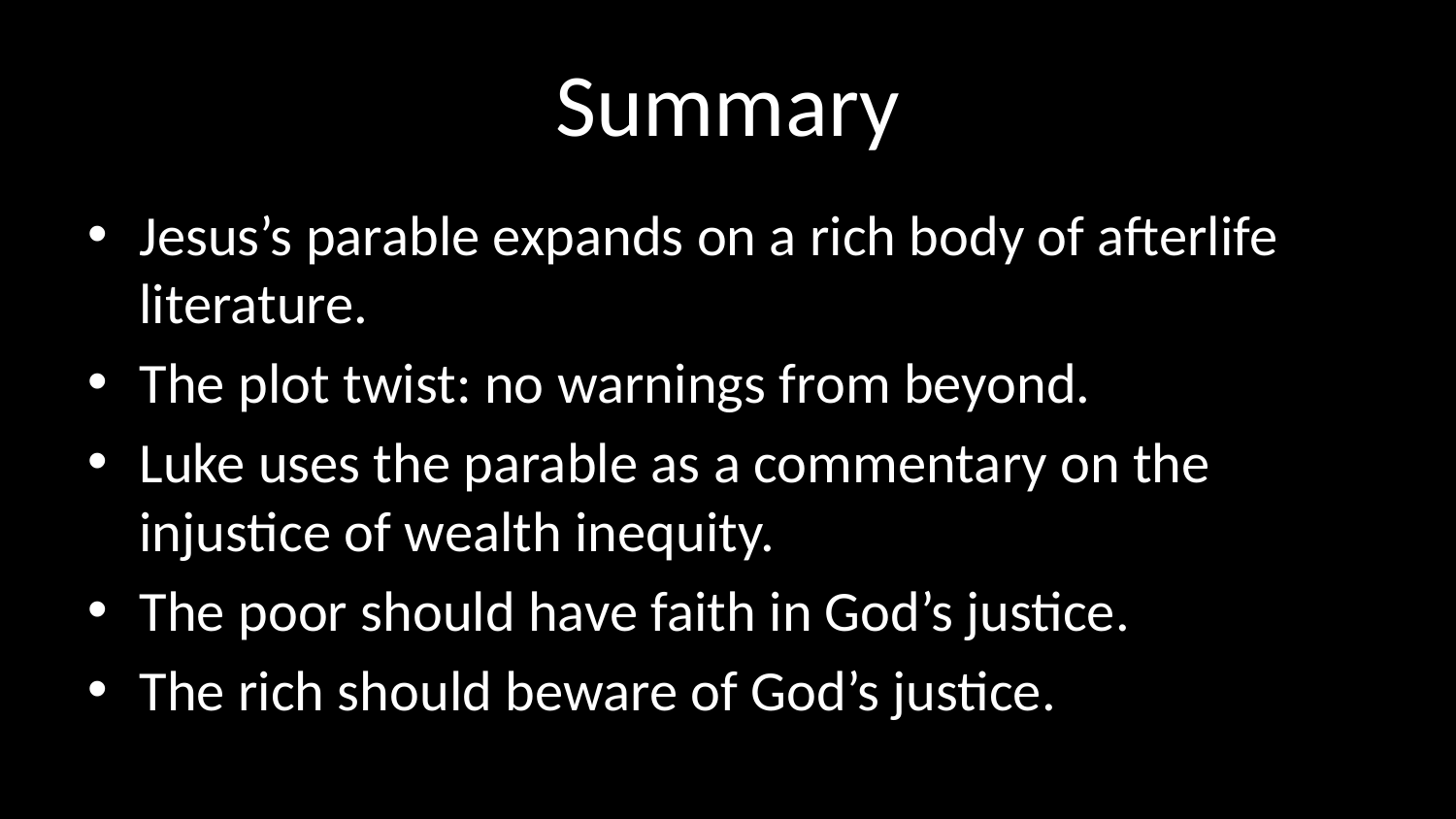

# Summary
Jesus’s parable expands on a rich body of afterlife literature.
The plot twist: no warnings from beyond.
Luke uses the parable as a commentary on the injustice of wealth inequity.
The poor should have faith in God’s justice.
The rich should beware of God’s justice.